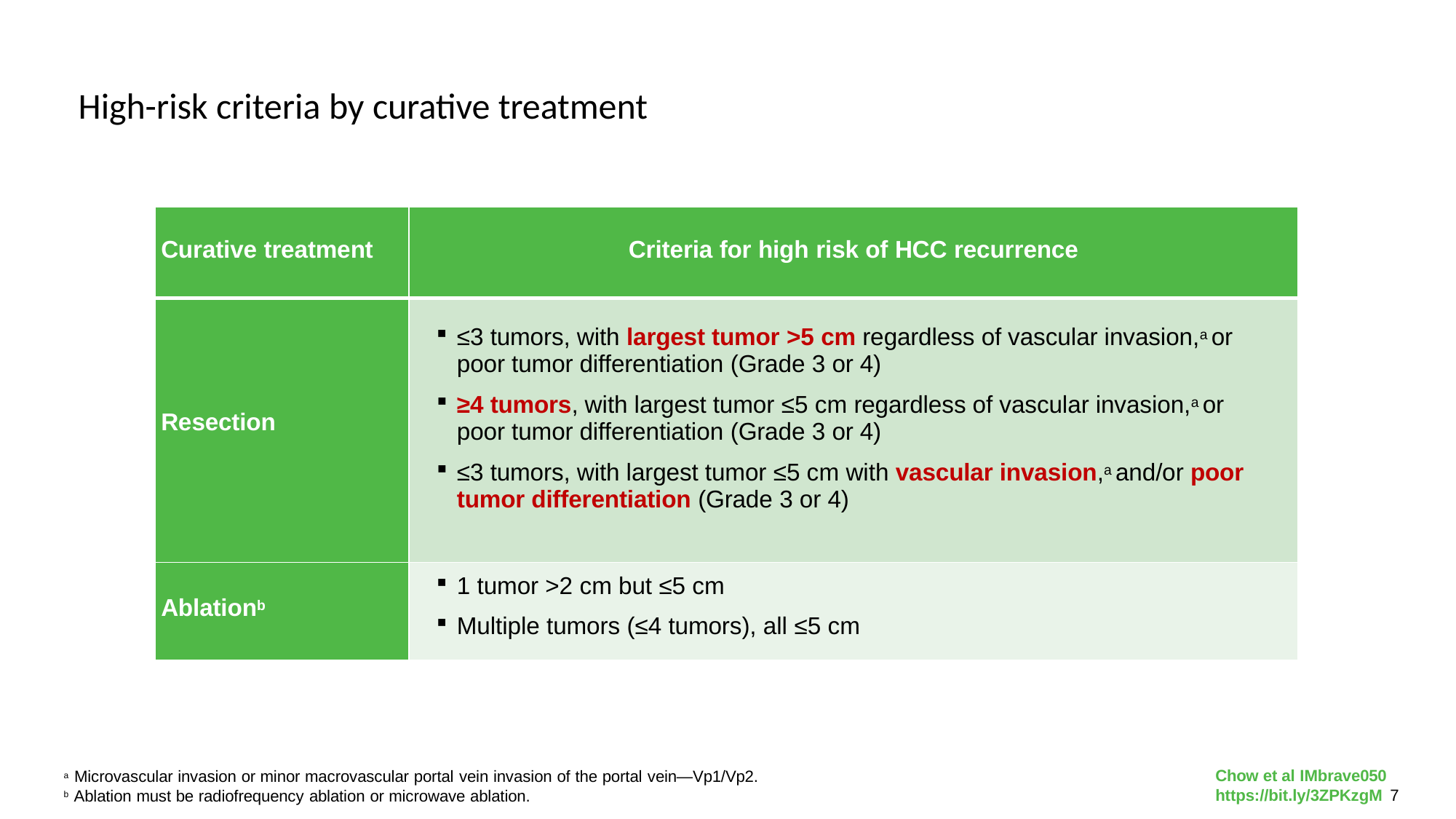

# High-risk criteria by curative treatment
| Curative treatment | Criteria for high risk of HCC recurrence |
| --- | --- |
| Resection | ≤3 tumors, with largest tumor >5 cm regardless of vascular invasion,a or poor tumor differentiation (Grade 3 or 4) ≥4 tumors, with largest tumor ≤5 cm regardless of vascular invasion,a or poor tumor differentiation (Grade 3 or 4) ≤3 tumors, with largest tumor ≤5 cm with vascular invasion,a and/or poor tumor differentiation (Grade 3 or 4) |
| Ablationb | 1 tumor >2 cm but ≤5 cm Multiple tumors (≤4 tumors), all ≤5 cm |
Chow et al IMbrave050  https://bit.ly/3ZPKzgM 7
a Microvascular invasion or minor macrovascular portal vein invasion of the portal vein—Vp1/Vp2.
b Ablation must be radiofrequency ablation or microwave ablation.